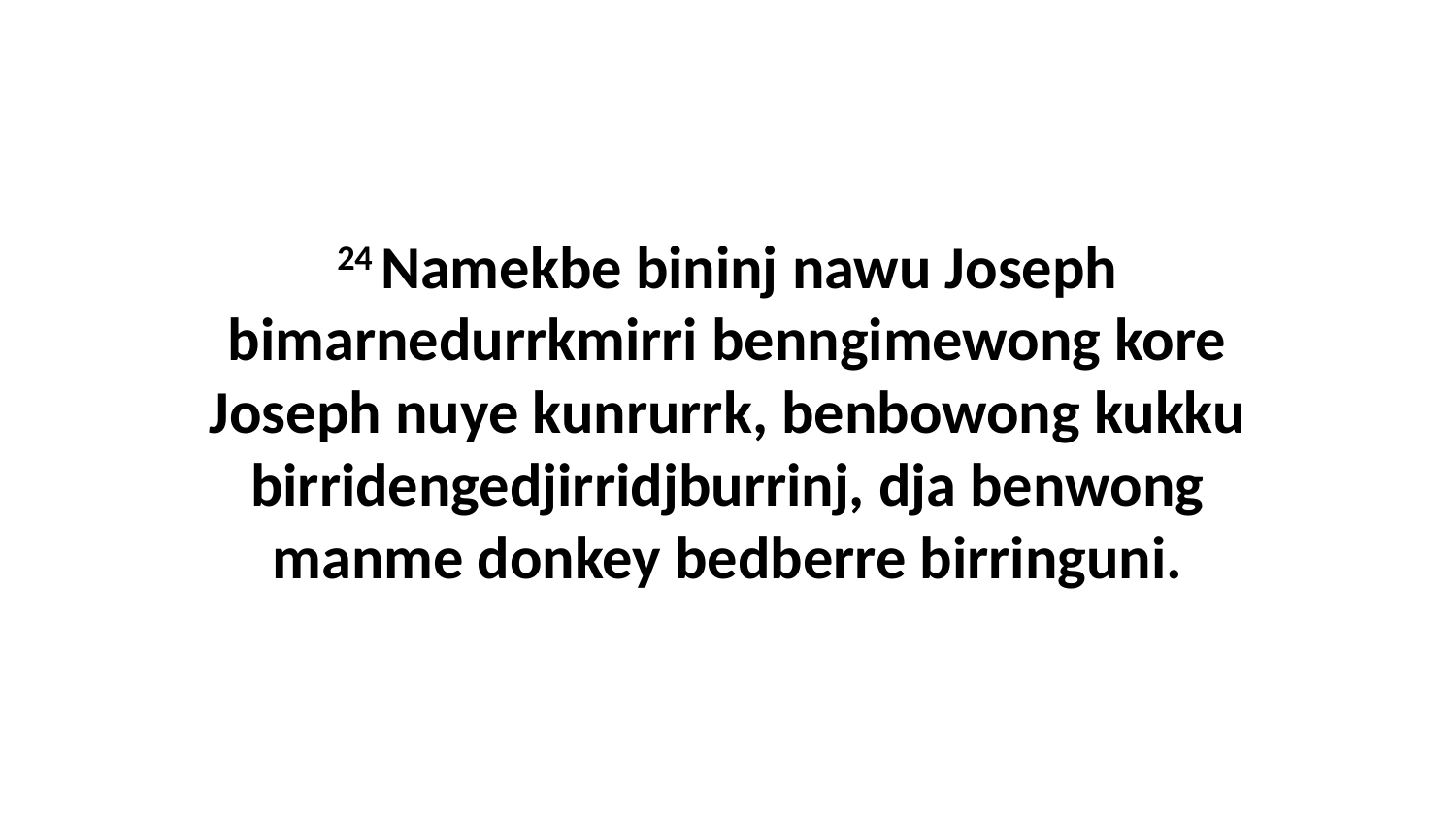

24 Namekbe bininj nawu Joseph bimarnedurrkmirri benngimewong kore Joseph nuye kunrurrk, benbowong kukku birridengedjirridjburrinj, dja benwong manme donkey bedberre birringuni.